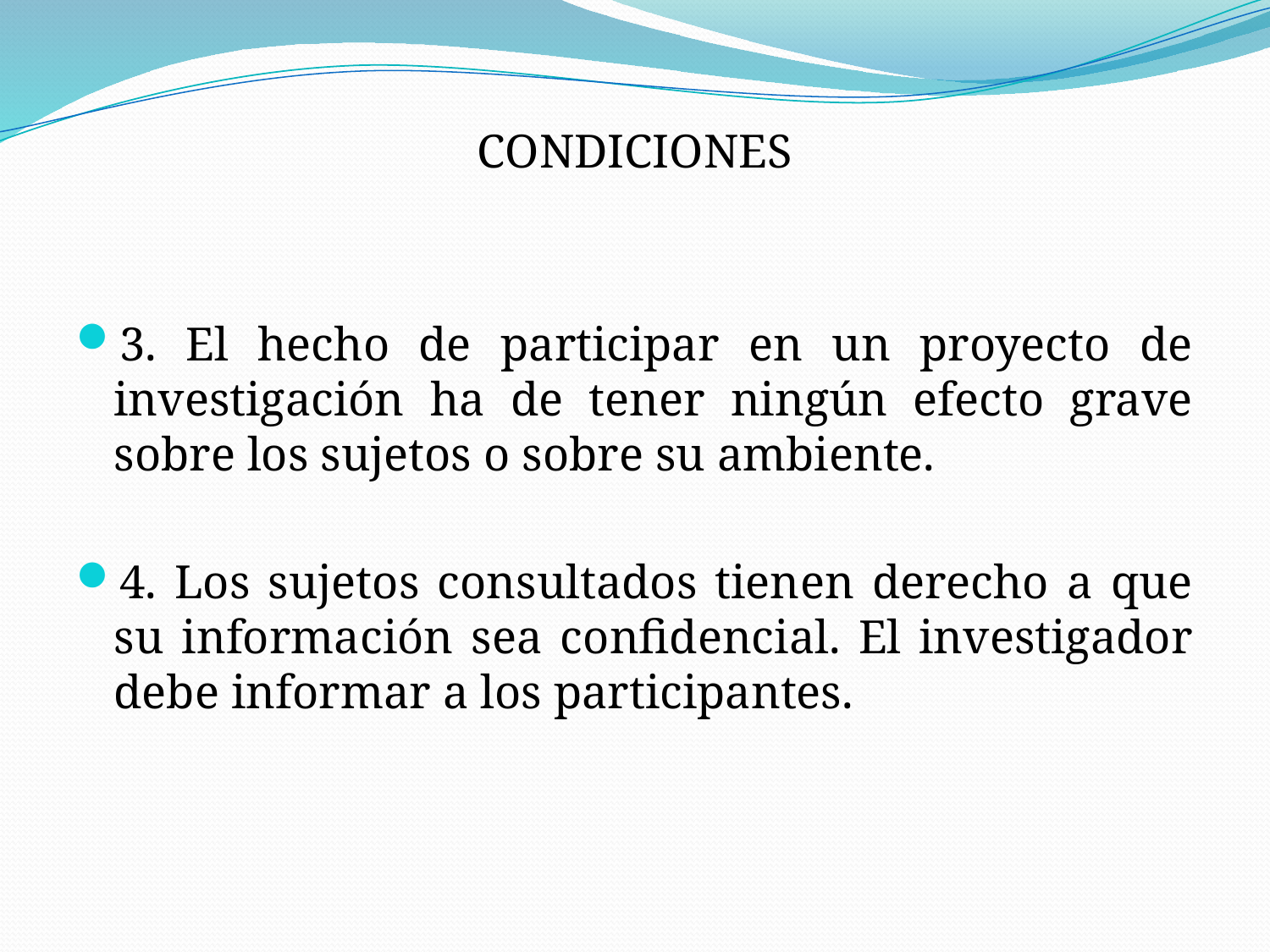

CONDICIONES

3. El hecho de participar en un proyecto de investigación ha de tener ningún efecto grave sobre los sujetos o sobre su ambiente.

4. Los sujetos consultados tienen derecho a que su información sea confidencial. El investigador debe informar a los participantes.